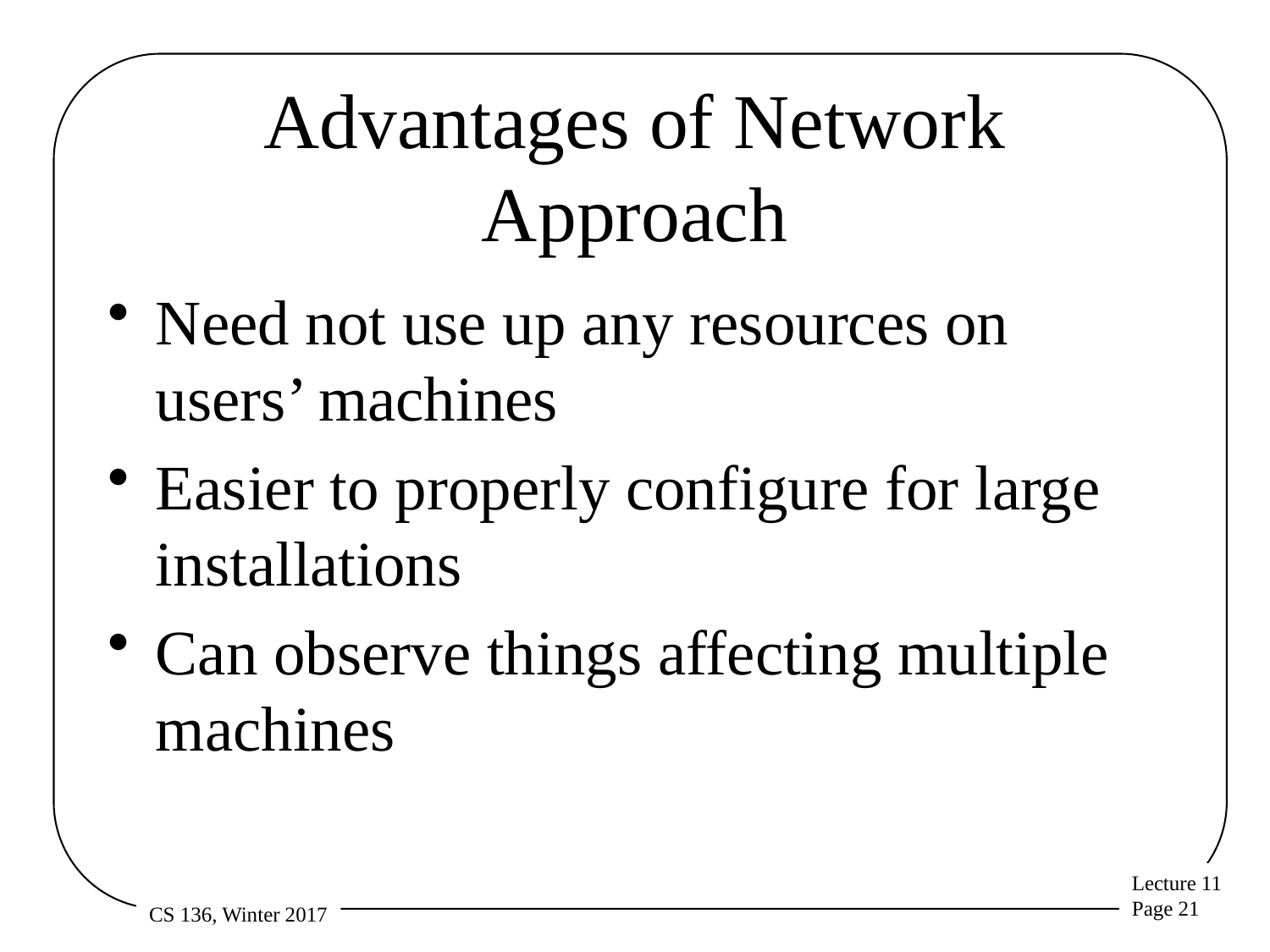

# Advantages of Network Approach
Need not use up any resources on users’ machines
Easier to properly configure for large installations
Can observe things affecting multiple machines